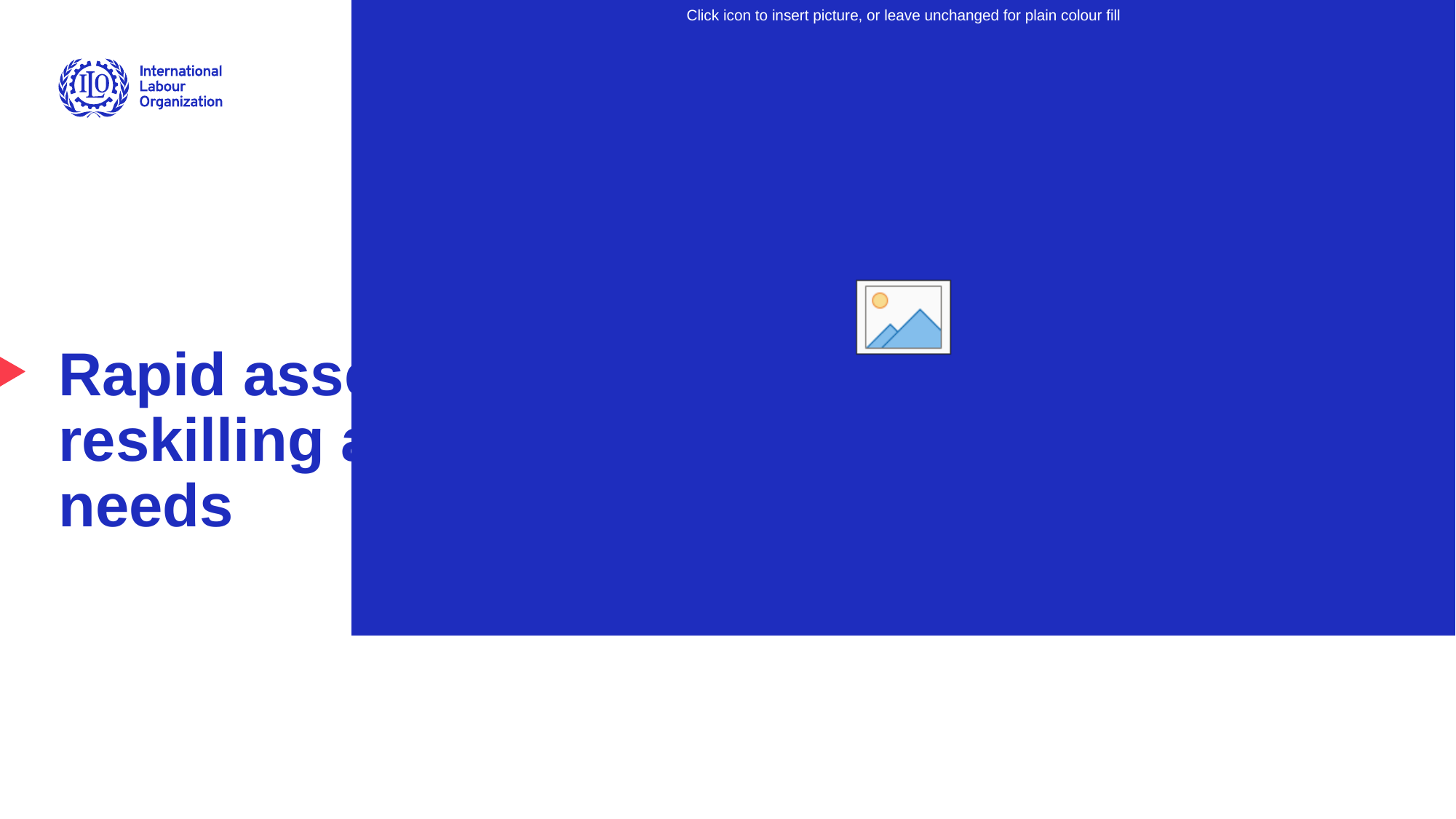

# Rapid assessments of reskilling and upskilling needs